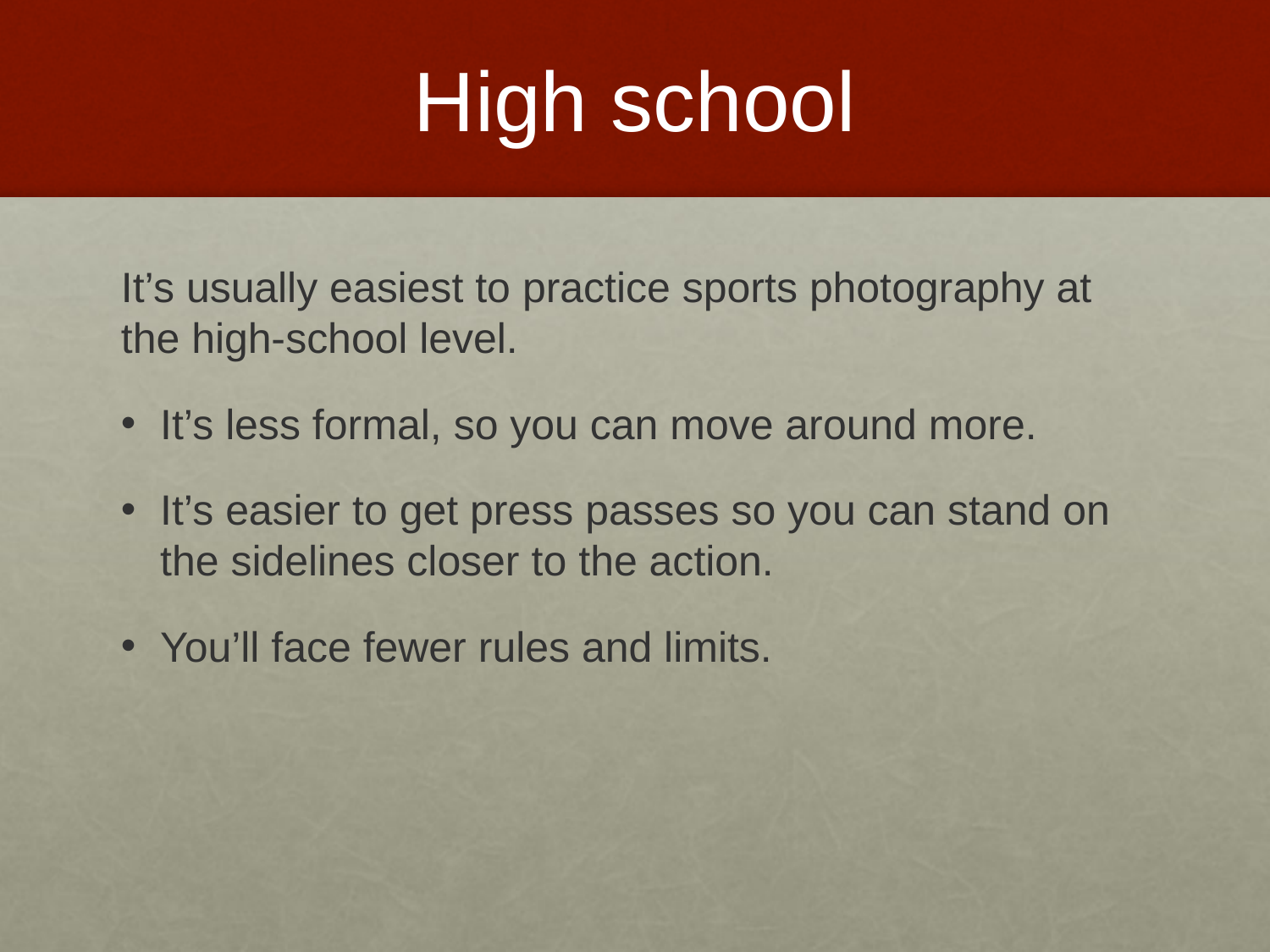

# High school
It’s usually easiest to practice sports photography at the high-school level.
It’s less formal, so you can move around more.
It’s easier to get press passes so you can stand on the sidelines closer to the action.
You’ll face fewer rules and limits.